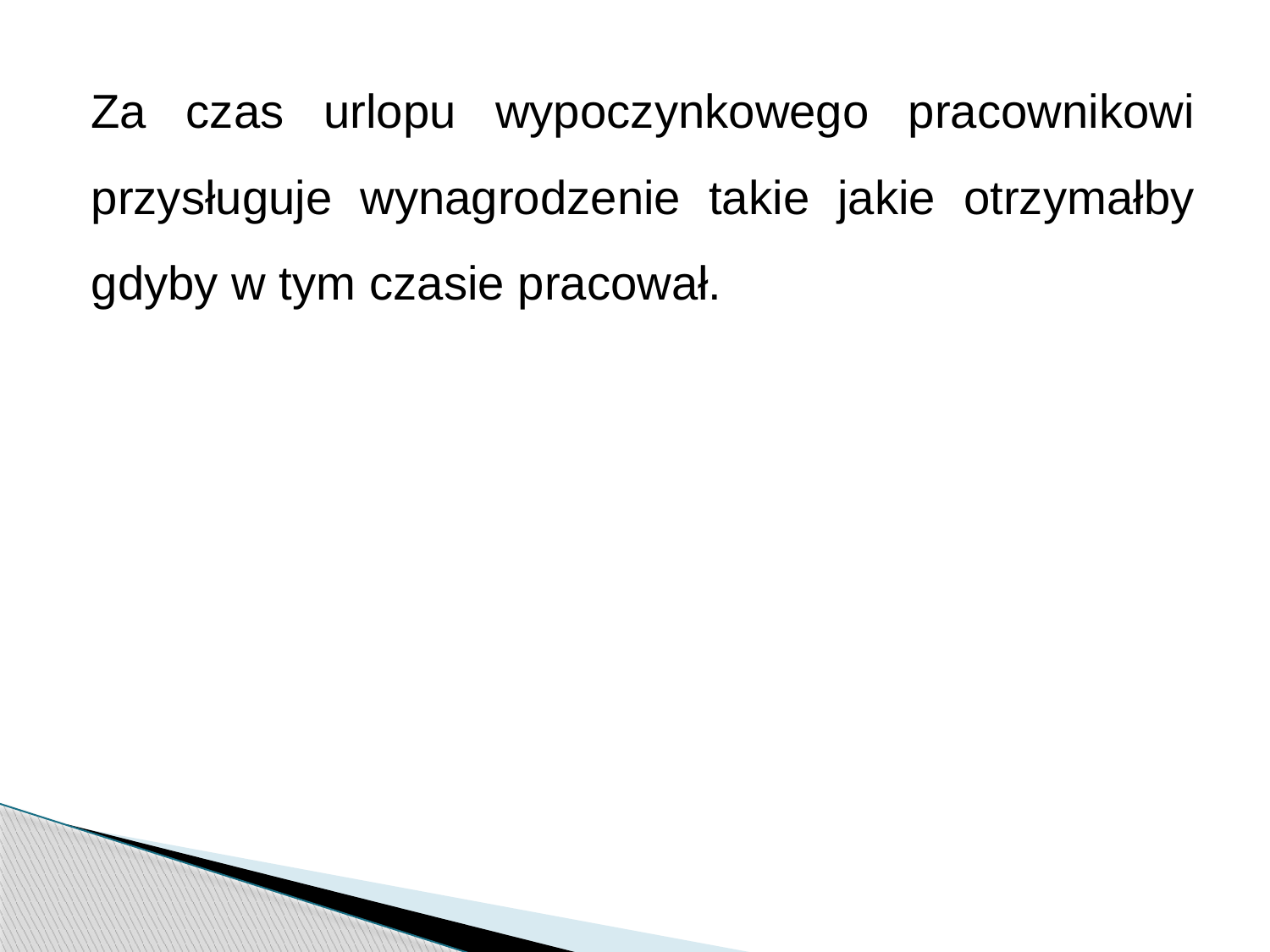

Za czas urlopu wypoczynkowego pracownikowi przysługuje wynagrodzenie takie jakie otrzymałby gdyby w tym czasie pracował.